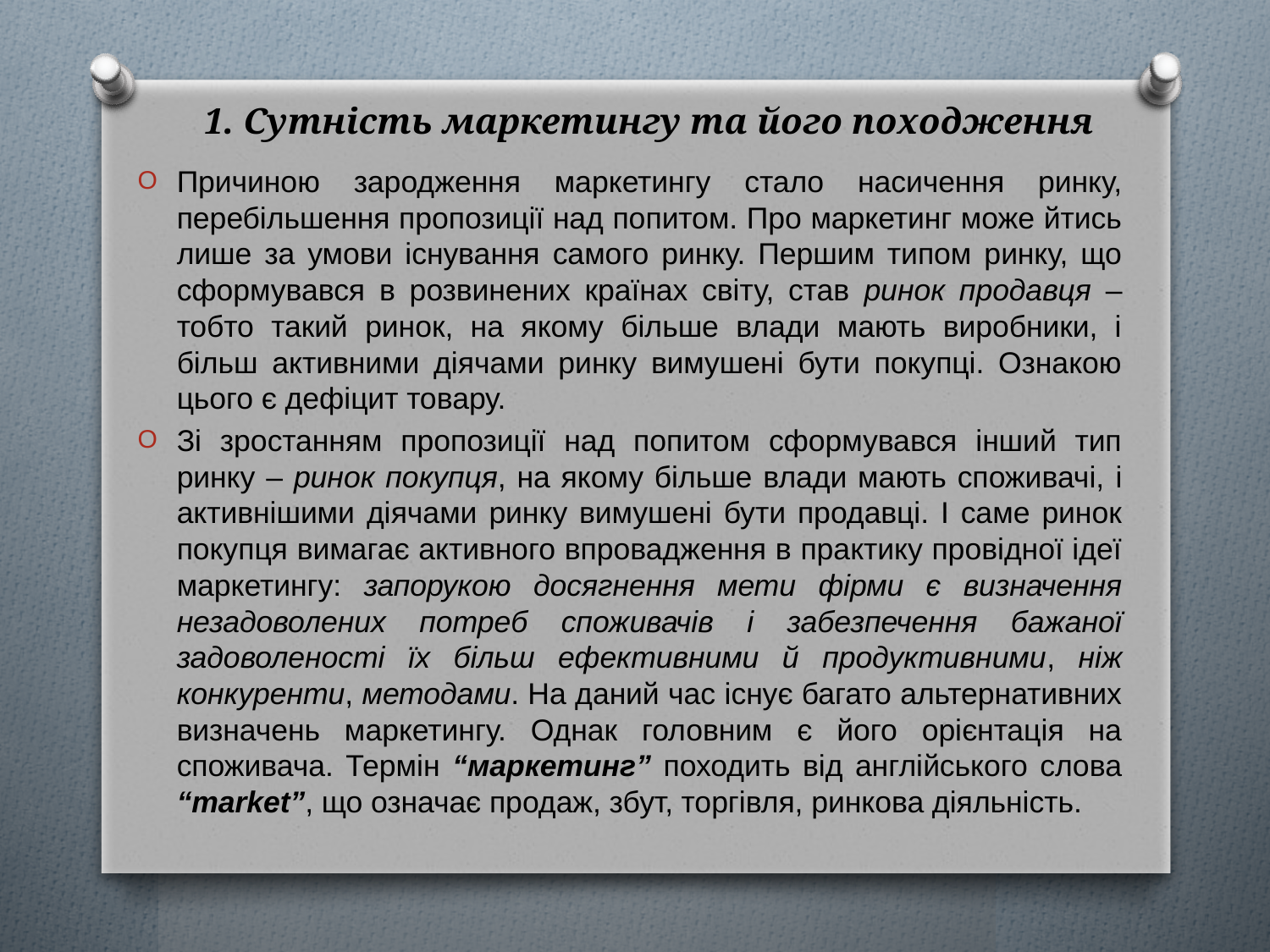

# 1. Сутність маркетингу та його походження
Причиною зародження маркетингу стало насичення ринку, перебільшення пропозиції над попитом. Про маркетинг може йтись лише за умови існування самого ринку. Першим типом ринку, що сформувався в розвинених країнах світу, став ринок продавця – тобто такий ринок, на якому більше влади мають виробники, і більш активними діячами ринку вимушені бути покупці. Ознакою цього є дефіцит товару.
Зі зростанням пропозиції над попитом сформувався інший тип ринку – ринок покупця, на якому більше влади мають споживачі, і активнішими діячами ринку вимушені бути продавці. І саме ринок покупця вимагає активного впровадження в практику провідної ідеї маркетингу: запорукою досягнення мети фірми є визначення незадоволених потреб споживачів і забезпечення бажаної задоволеності їх більш ефективними й продуктивними, ніж конкуренти, методами. На даний час існує багато альтернативних визначень маркетингу. Однак головним є його орієнтація на споживача. Термін “маркетинг” походить від англійського слова “market”, що означає продаж, збут, торгівля, ринкова діяльність.